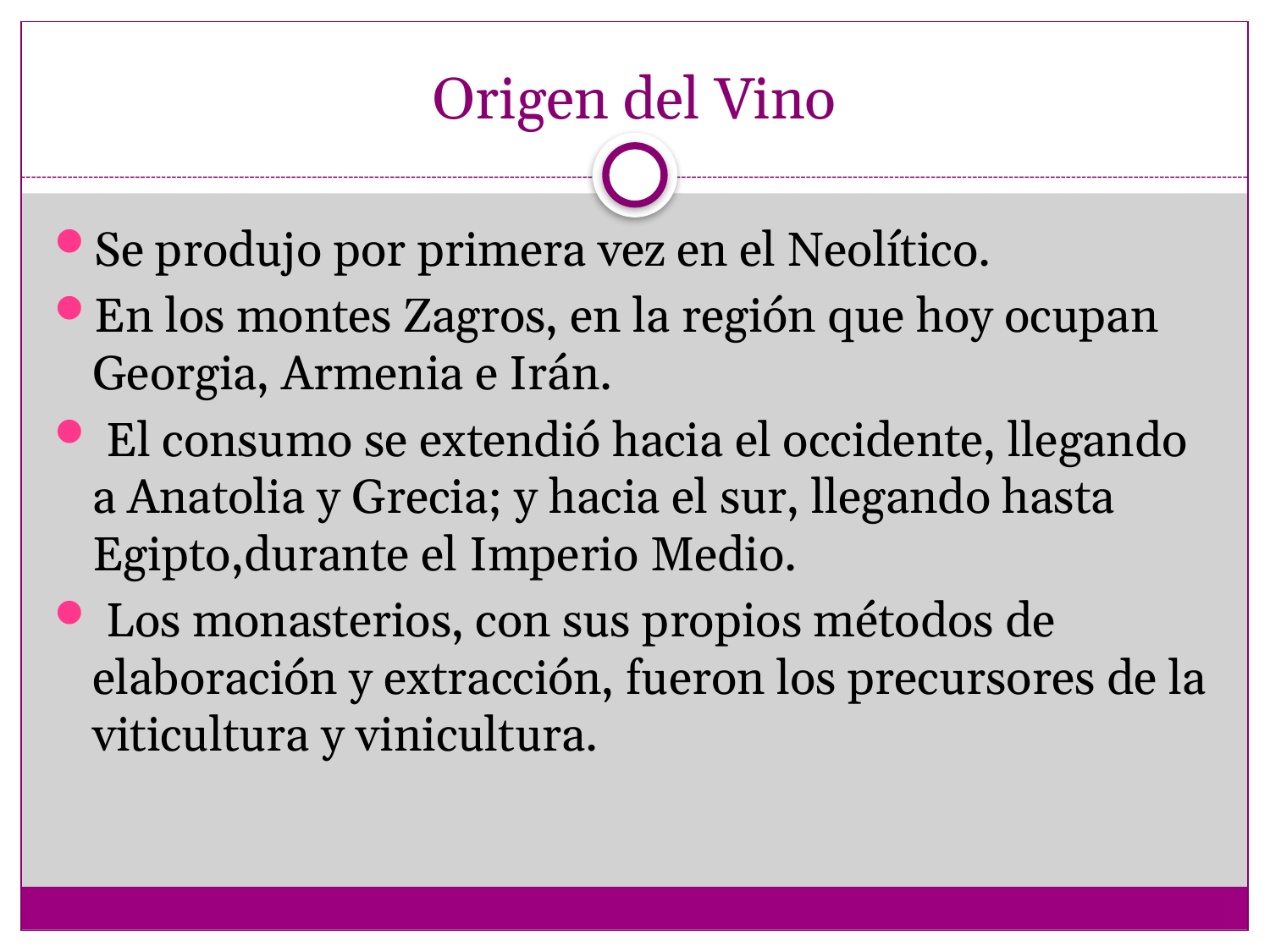

# Origen del Vino
Se produjo por primera vez en el Neolítico.
En los montes Zagros, en la región que hoy ocupan Georgia, Armenia e Irán.
 El consumo se extendió hacia el occidente, llegando a Anatolia y Grecia; y hacia el sur, llegando hasta Egipto,durante el Imperio Medio.
 Los monasterios, con sus propios métodos de elaboración y extracción, fueron los precursores de la viticultura y vinicultura.